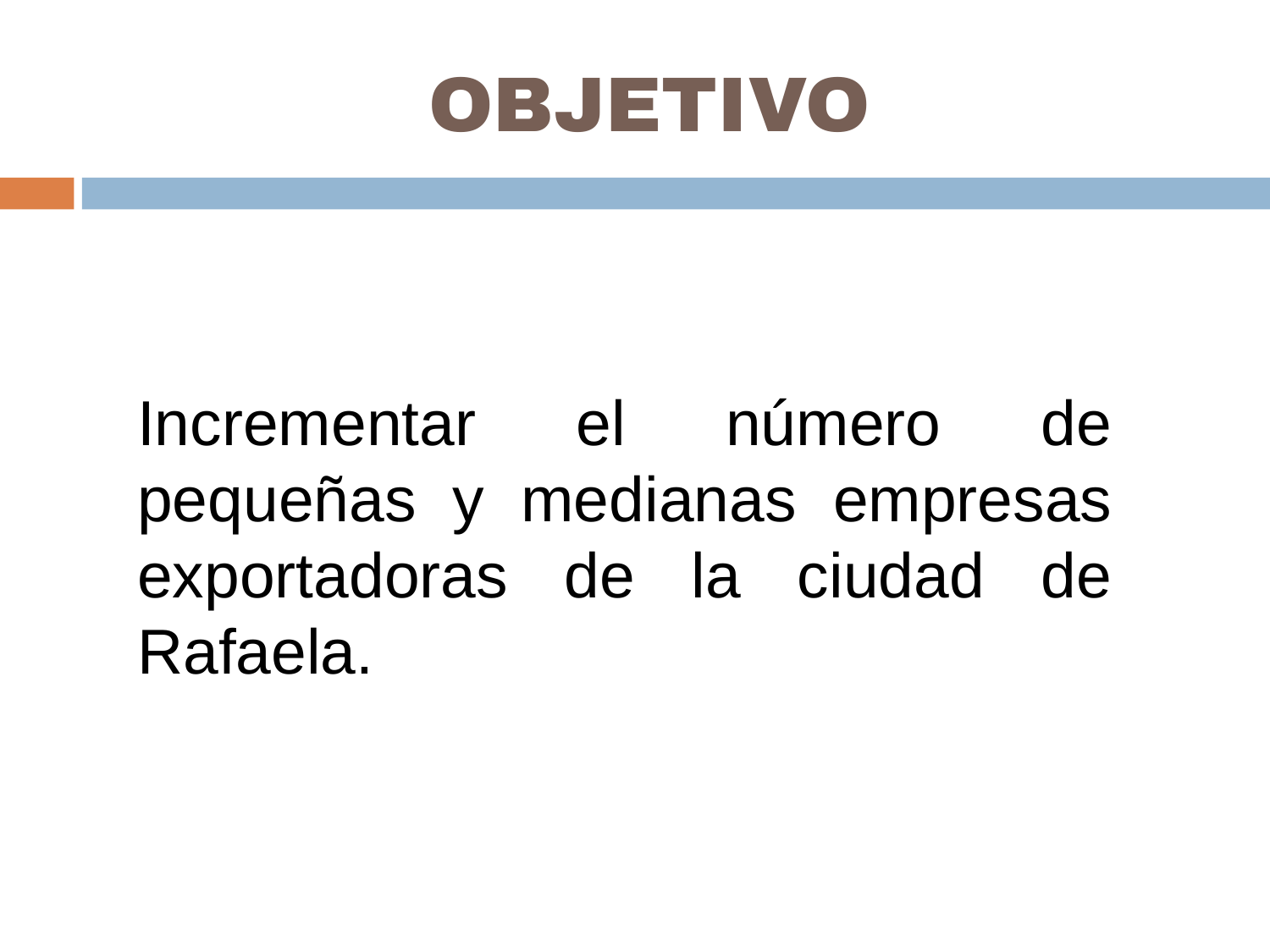

# OBJETIVO
Incrementar el número de pequeñas y medianas empresas exportadoras de la ciudad de Rafaela.